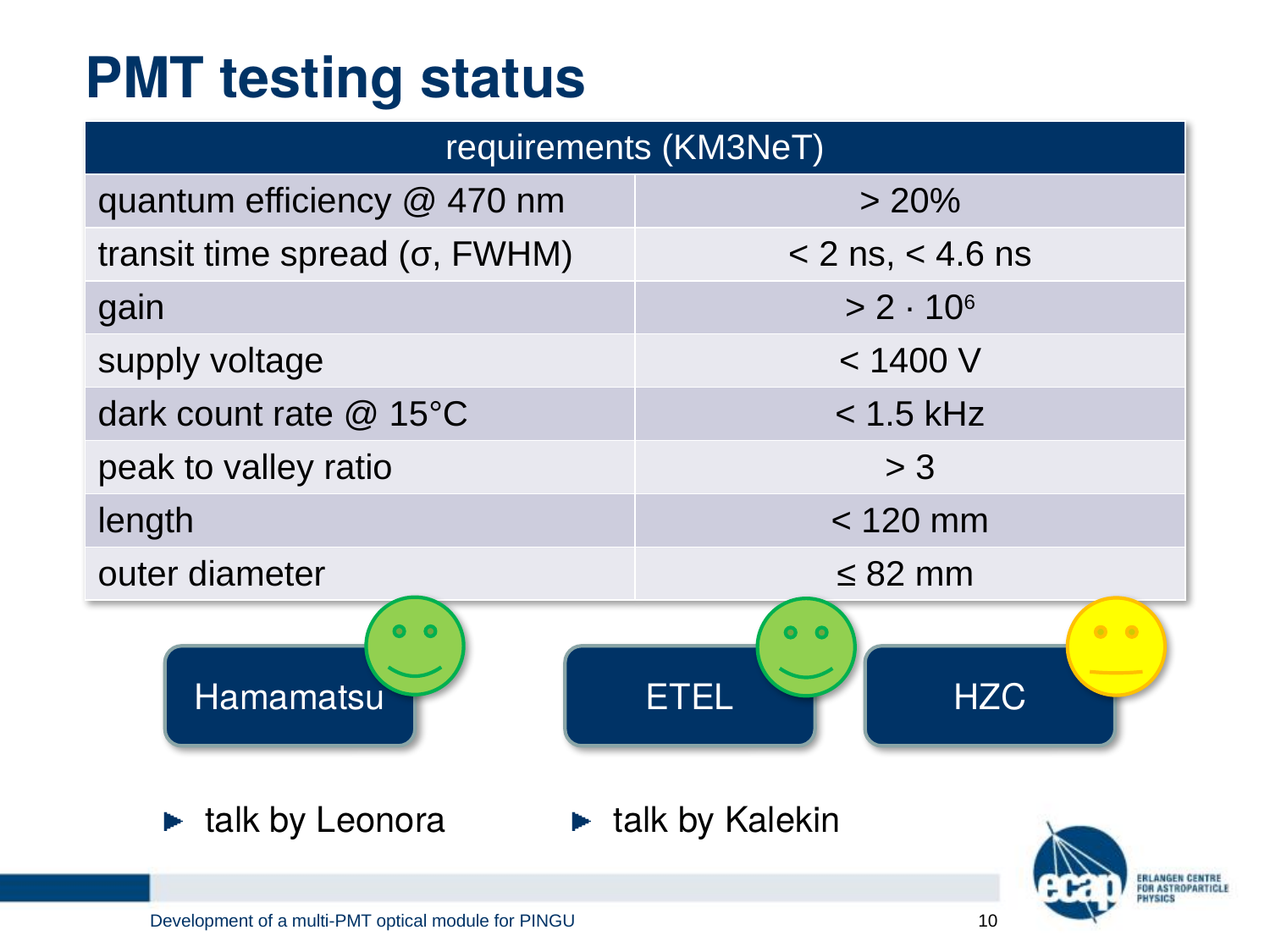

# PMT testing status
| requirements (KM3NeT) |  |
| --- | --- |
| quantum efficiency @ 470 nm | > 20% |
| transit time spread (σ, FWHM) | < 2 ns, < 4.6 ns |
| gain | > 2 ∙ 106 |
| supply voltage | < 1400 V |
| dark count rate @ 15°C | < 1.5 kHz |
| peak to valley ratio | > 3 |
| length | < 120 mm |
| outer diameter | ≤ 82 mm |

Hamamatsu
ETEL
HZC
talk by Leonora

talk by Kalekin

Development of a multi-PMT optical module for PINGU
10